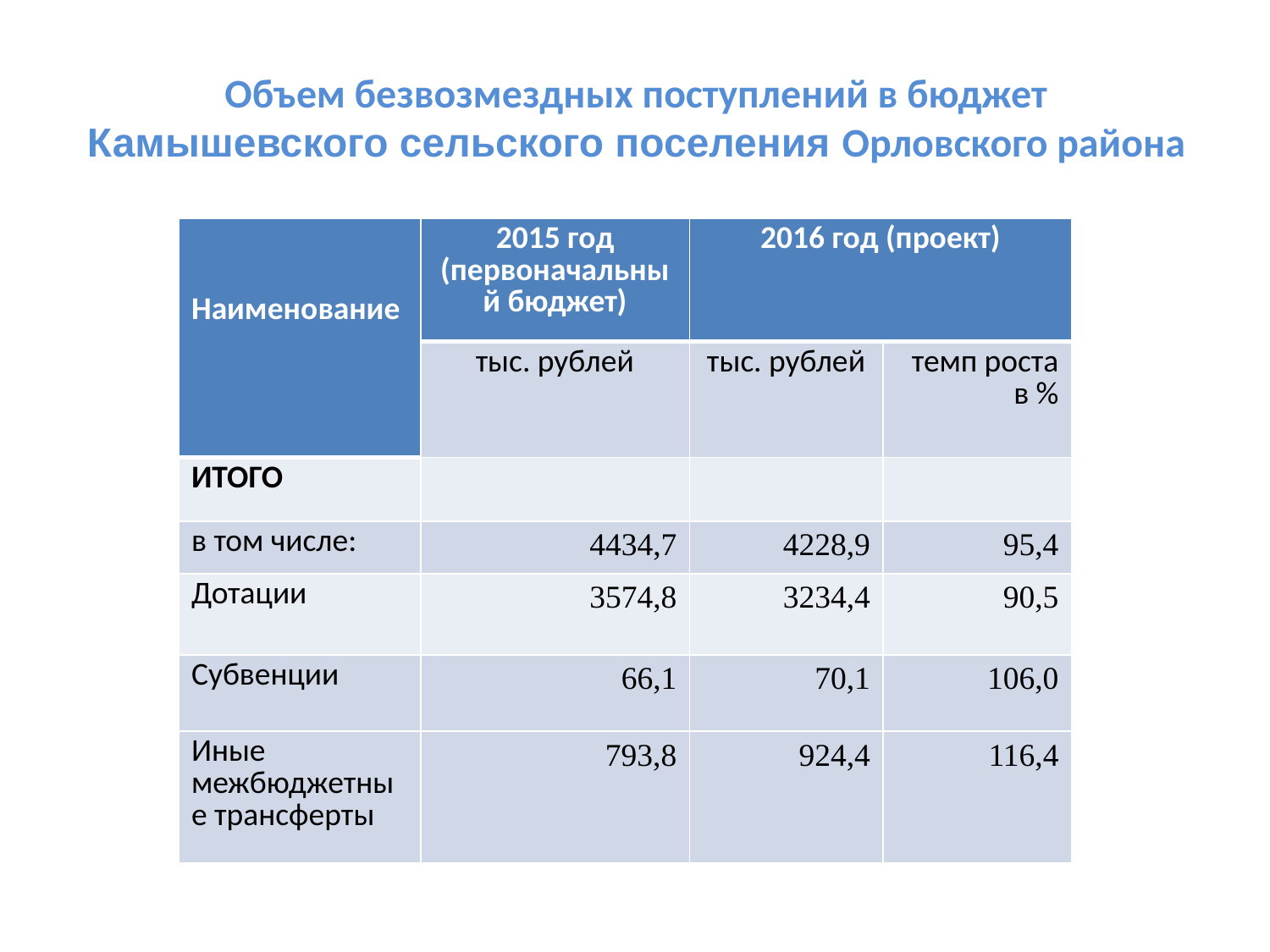

# Объем безвозмездных поступлений в бюджет Камышевского сельского поселения Орловского района
| Наименование | 2015 год (первоначальный бюджет) | 2016 год (проект) |  |
| --- | --- | --- | --- |
|  | тыс. рублей | тыс. рублей | темп роста в % |
| ИТОГО |  |  |  |
| в том числе: | 4434,7 | 4228,9 | 95,4 |
| Дотации | 3574,8 | 3234,4 | 90,5 |
| Субвенции | 66,1 | 70,1 | 106,0 |
| Иные межбюджетные трансферты | 793,8 | 924,4 | 116,4 |